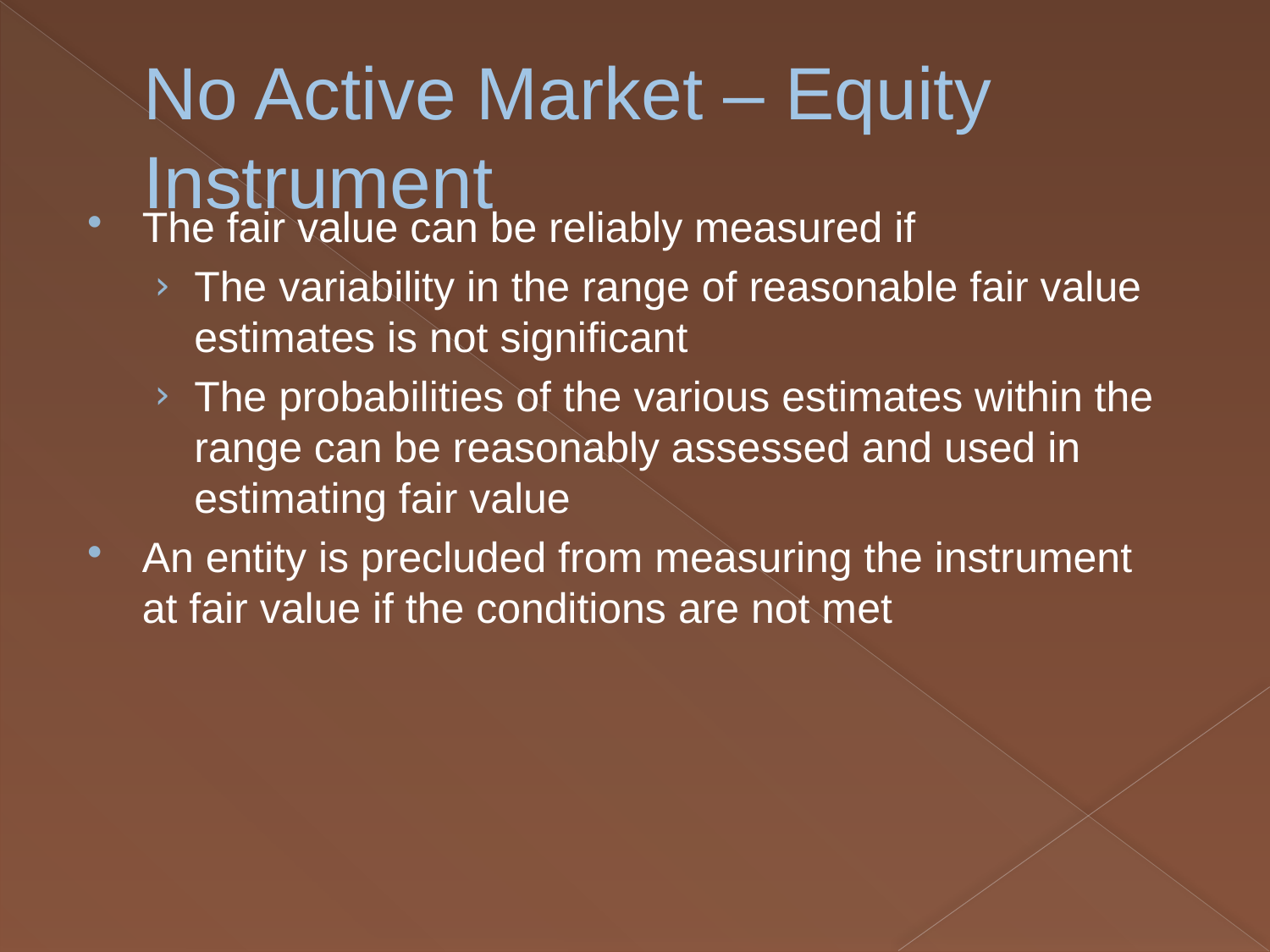

# No Active Market – Equity Instrument
The fair value can be reliably measured if
The variability in the range of reasonable fair value estimates is not significant
The probabilities of the various estimates within the range can be reasonably assessed and used in estimating fair value
An entity is precluded from measuring the instrument at fair value if the conditions are not met